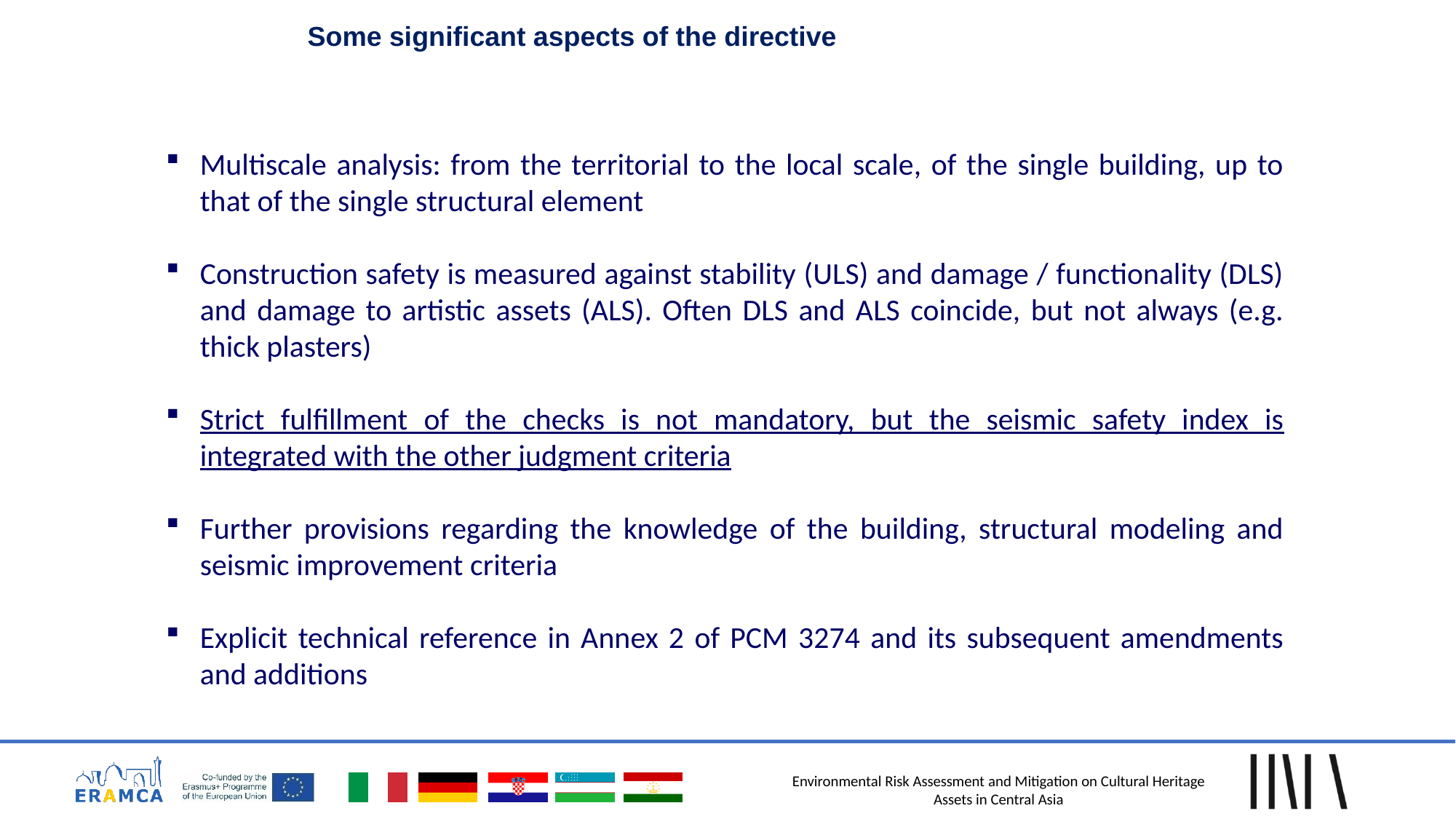

Some significant aspects of the directive
Multiscale analysis: from the territorial to the local scale, of the single building, up to that of the single structural element

Construction safety is measured against stability (ULS) and damage / functionality (DLS) and damage to artistic assets (ALS). Often DLS and ALS coincide, but not always (e.g. thick plasters)

Strict fulfillment of the checks is not mandatory, but the seismic safety index is integrated with the other judgment criteria

Further provisions regarding the knowledge of the building, structural modeling and seismic improvement criteria

Explicit technical reference in Annex 2 of PCM 3274 and its subsequent amendments and additions